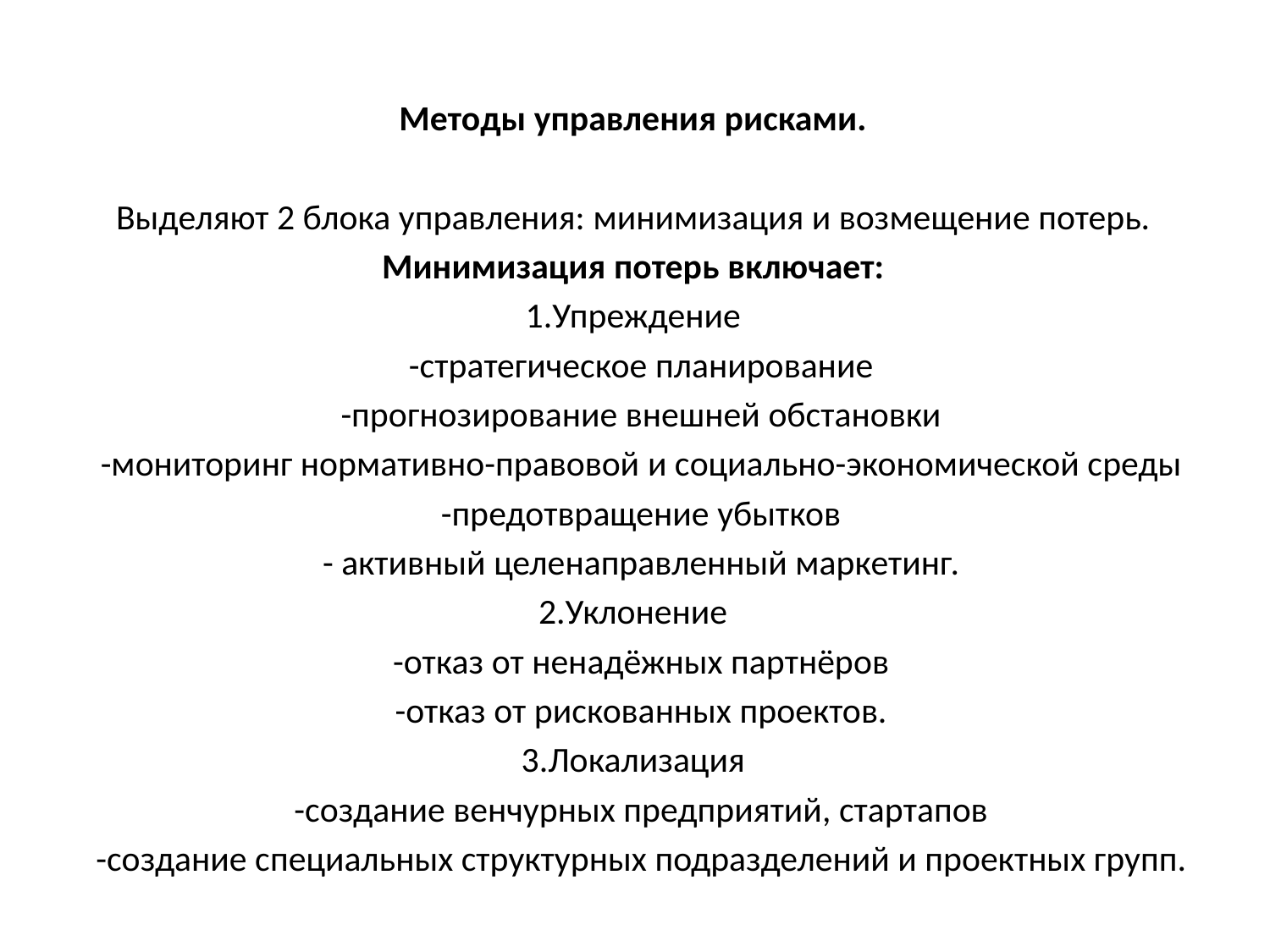

Методы управления рисками.

Выделяют 2 блока управления: минимизация и возмещение потерь.
Минимизация потерь включает:
1.Упреждение
  -стратегическое планирование
  -прогнозирование внешней обстановки
  -мониторинг нормативно-правовой и социально-экономической среды
  -предотвращение убытков
  - активный целенаправленный маркетинг.
2.Уклонение
  -отказ от ненадёжных партнёров
  -отказ от рискованных проектов.
3.Локализация
  -создание венчурных предприятий, стартапов
  -создание специальных структурных подразделений и проектных групп.